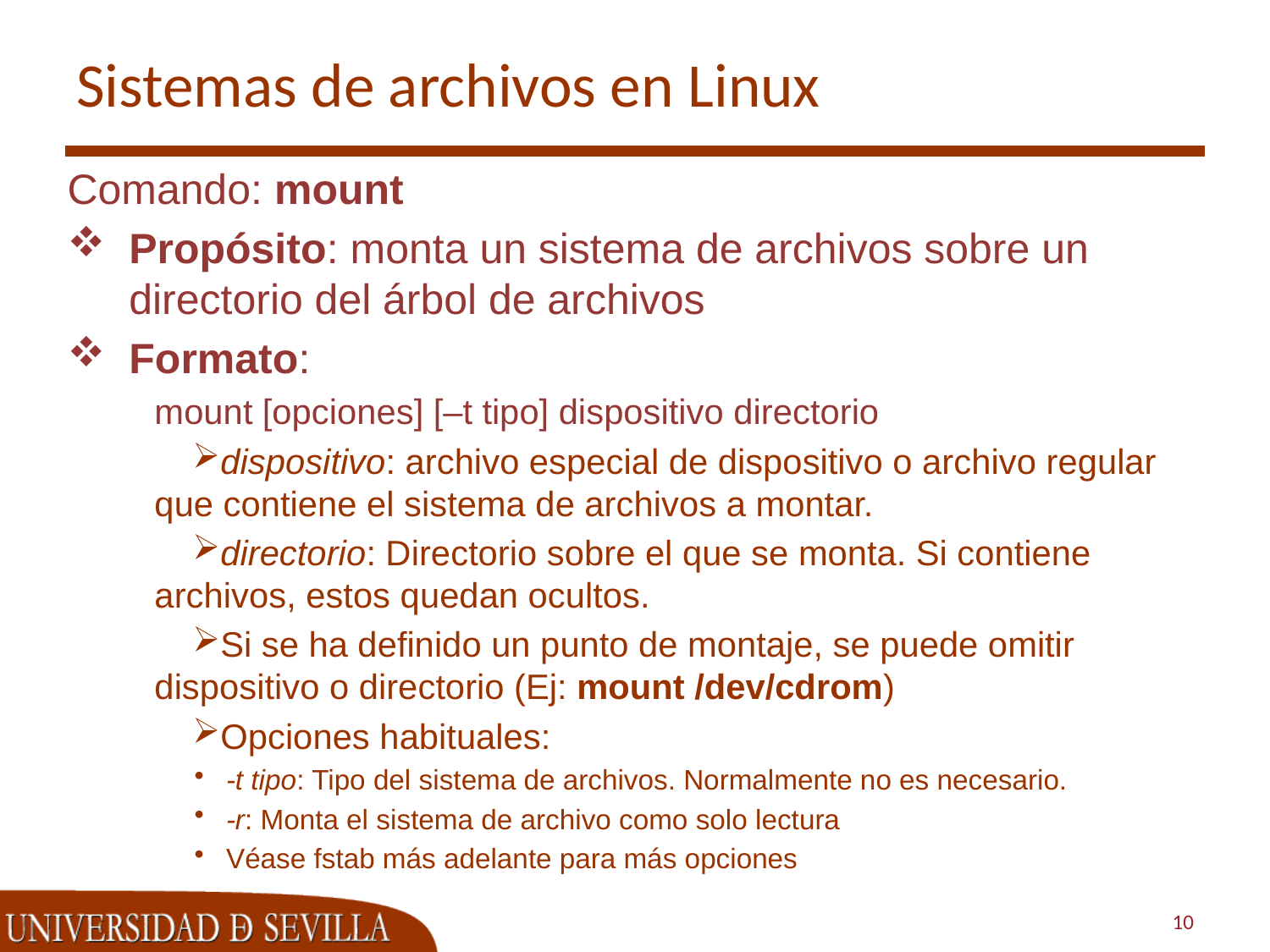

# Sistemas de archivos en Linux
Comando: mount
Propósito: monta un sistema de archivos sobre un directorio del árbol de archivos
Formato:
mount [opciones] [–t tipo] dispositivo directorio
dispositivo: archivo especial de dispositivo o archivo regular que contiene el sistema de archivos a montar.
directorio: Directorio sobre el que se monta. Si contiene archivos, estos quedan ocultos.
Si se ha definido un punto de montaje, se puede omitir dispositivo o directorio (Ej: mount /dev/cdrom)
Opciones habituales:
-t tipo: Tipo del sistema de archivos. Normalmente no es necesario.
-r: Monta el sistema de archivo como solo lectura
Véase fstab más adelante para más opciones
10